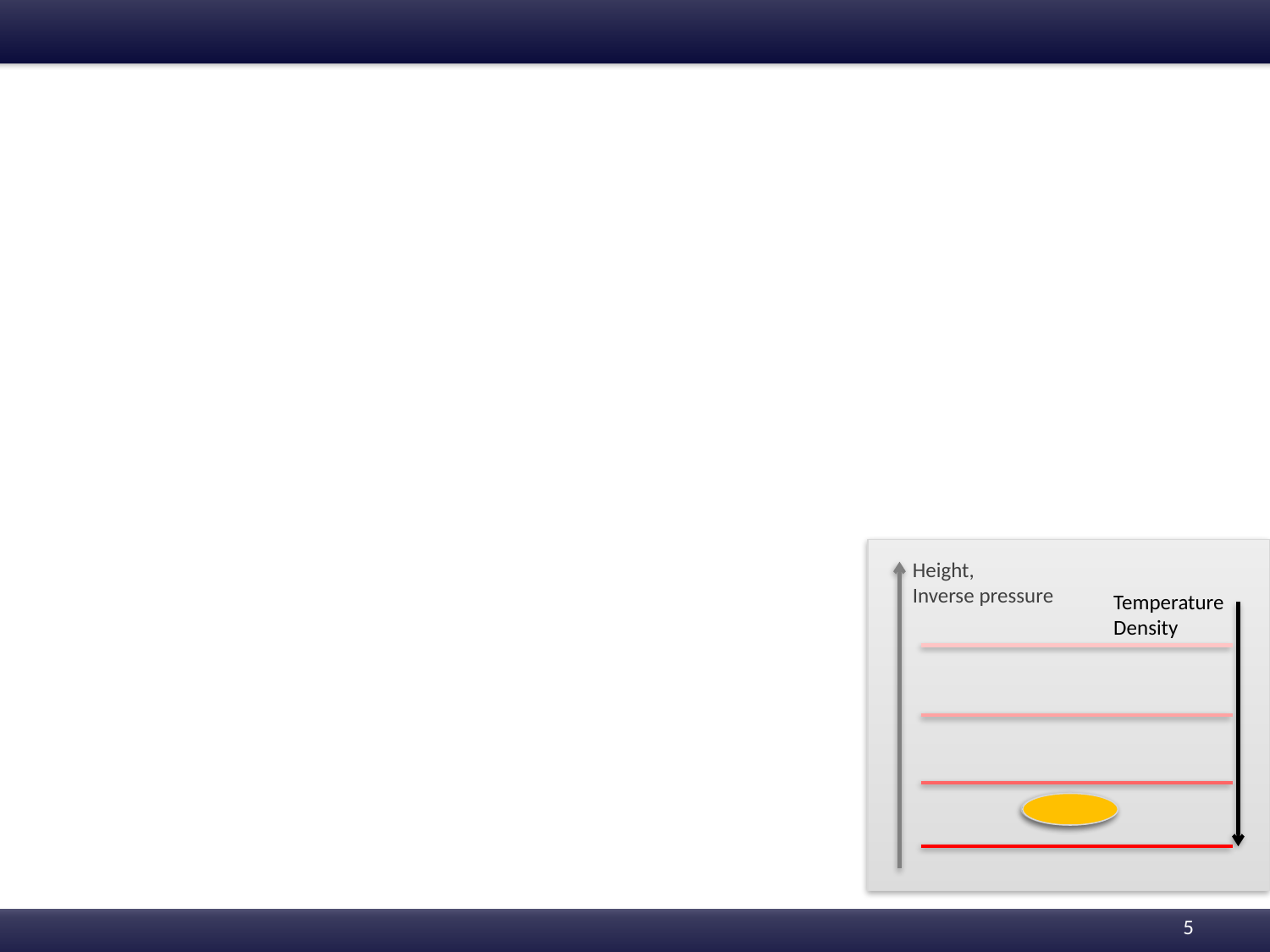

#

Height,
Inverse pressure
Temperature
Density

5